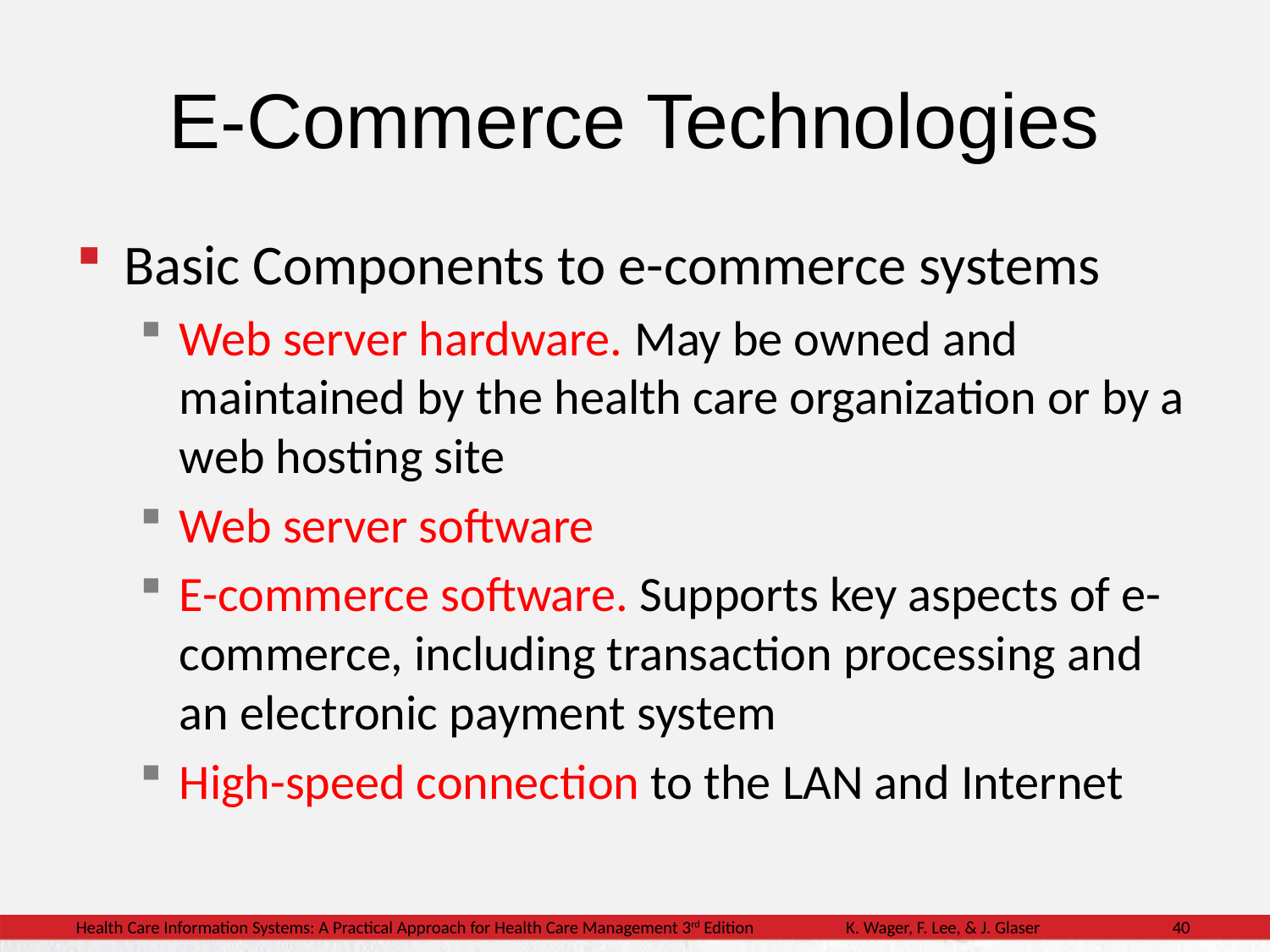

# E-Commerce Technologies
Basic Components to e-commerce systems
Web server hardware. May be owned and maintained by the health care organization or by a web hosting site
Web server software
E-commerce software. Supports key aspects of e-commerce, including transaction processing and an electronic payment system
High-speed connection to the LAN and Internet